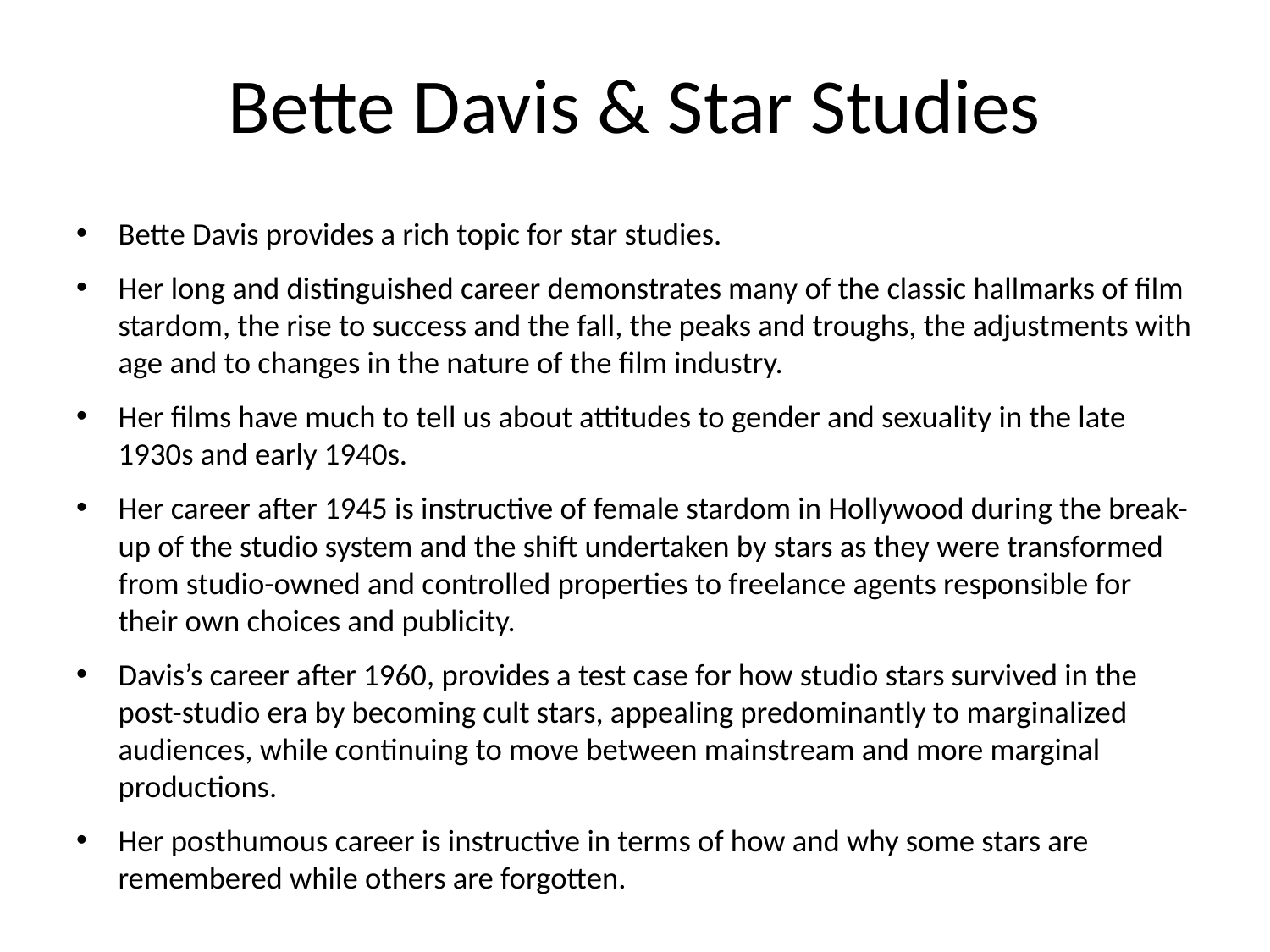

# Bette Davis & Star Studies
Bette Davis provides a rich topic for star studies.

Her long and distinguished career demonstrates many of the classic hallmarks of film stardom, the rise to success and the fall, the peaks and troughs, the adjustments with age and to changes in the nature of the film industry.

Her films have much to tell us about attitudes to gender and sexuality in the late 1930s and early 1940s.

Her career after 1945 is instructive of female stardom in Hollywood during the break-up of the studio system and the shift undertaken by stars as they were transformed from studio-owned and controlled properties to freelance agents responsible for their own choices and publicity.

Davis’s career after 1960, provides a test case for how studio stars survived in the post-studio era by becoming cult stars, appealing predominantly to marginalized audiences, while continuing to move between mainstream and more marginal productions.

Her posthumous career is instructive in terms of how and why some stars are remembered while others are forgotten.